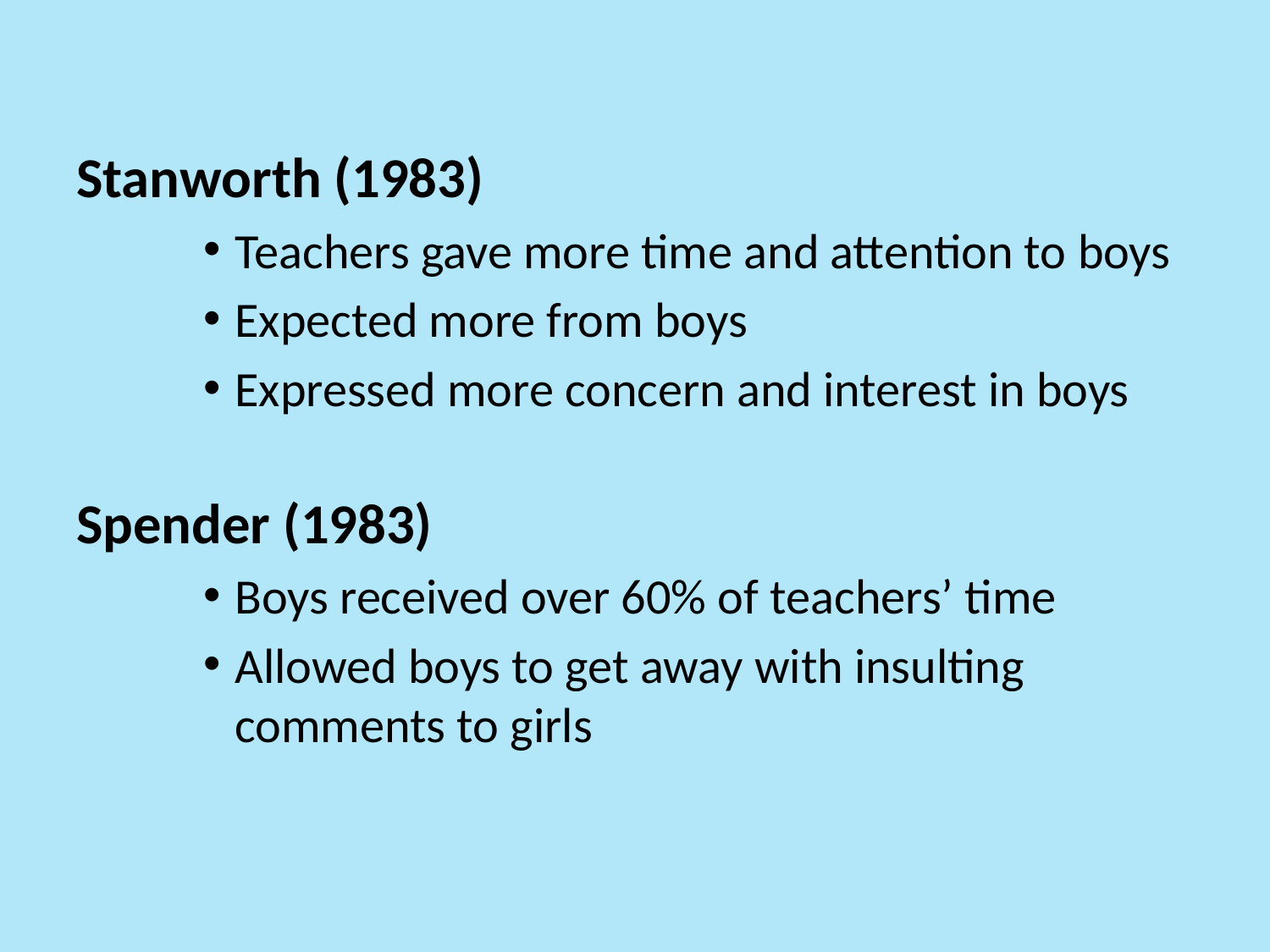

Stanworth (1983)
Teachers gave more time and attention to boys
Expected more from boys
Expressed more concern and interest in boys

Spender (1983)
Boys received over 60% of teachers’ time
Allowed boys to get away with insulting comments to girls